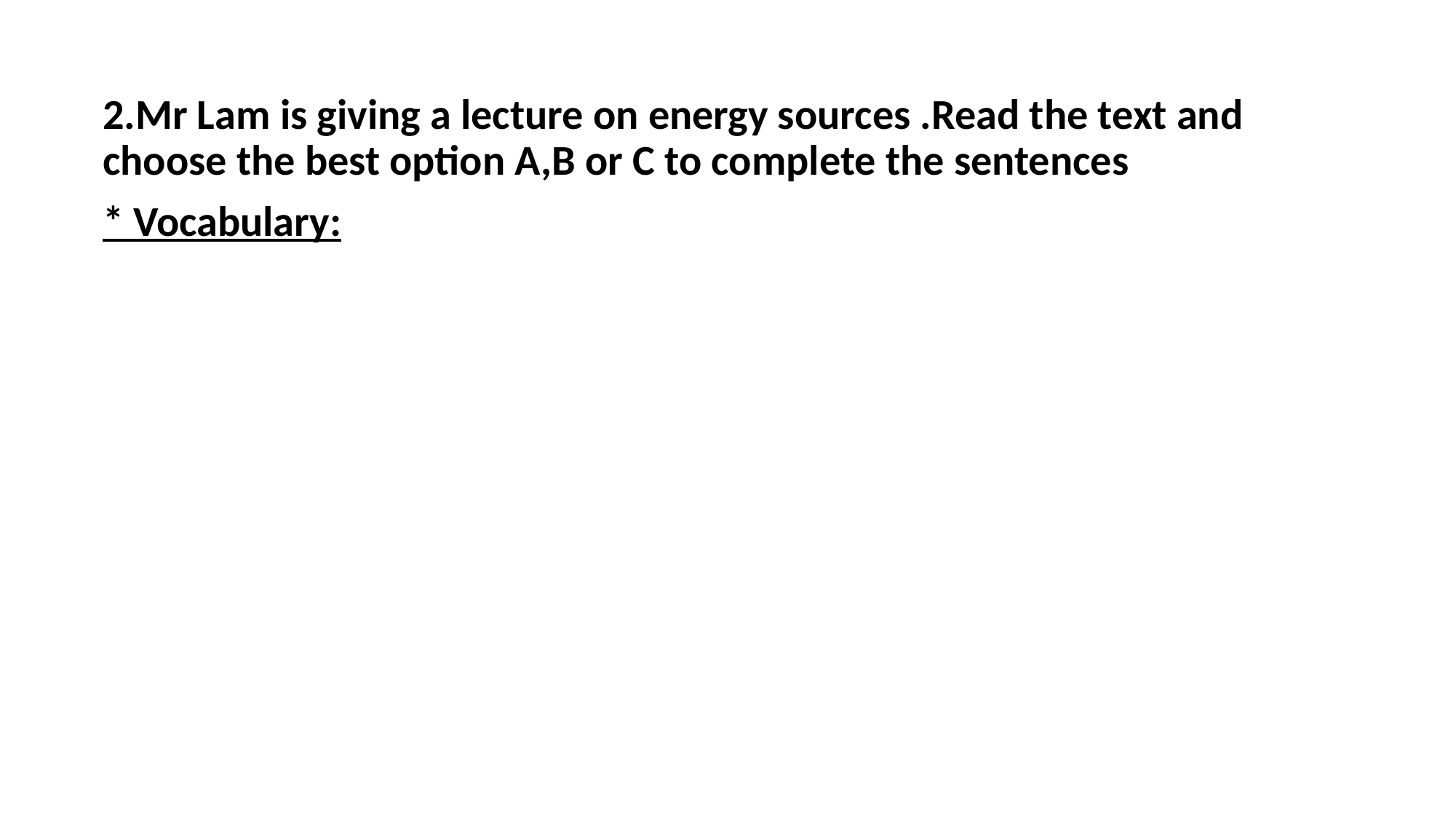

2.Mr Lam is giving a lecture on energy sources .Read the text and choose the best option A,B or C to complete the sentences
* Vocabulary: